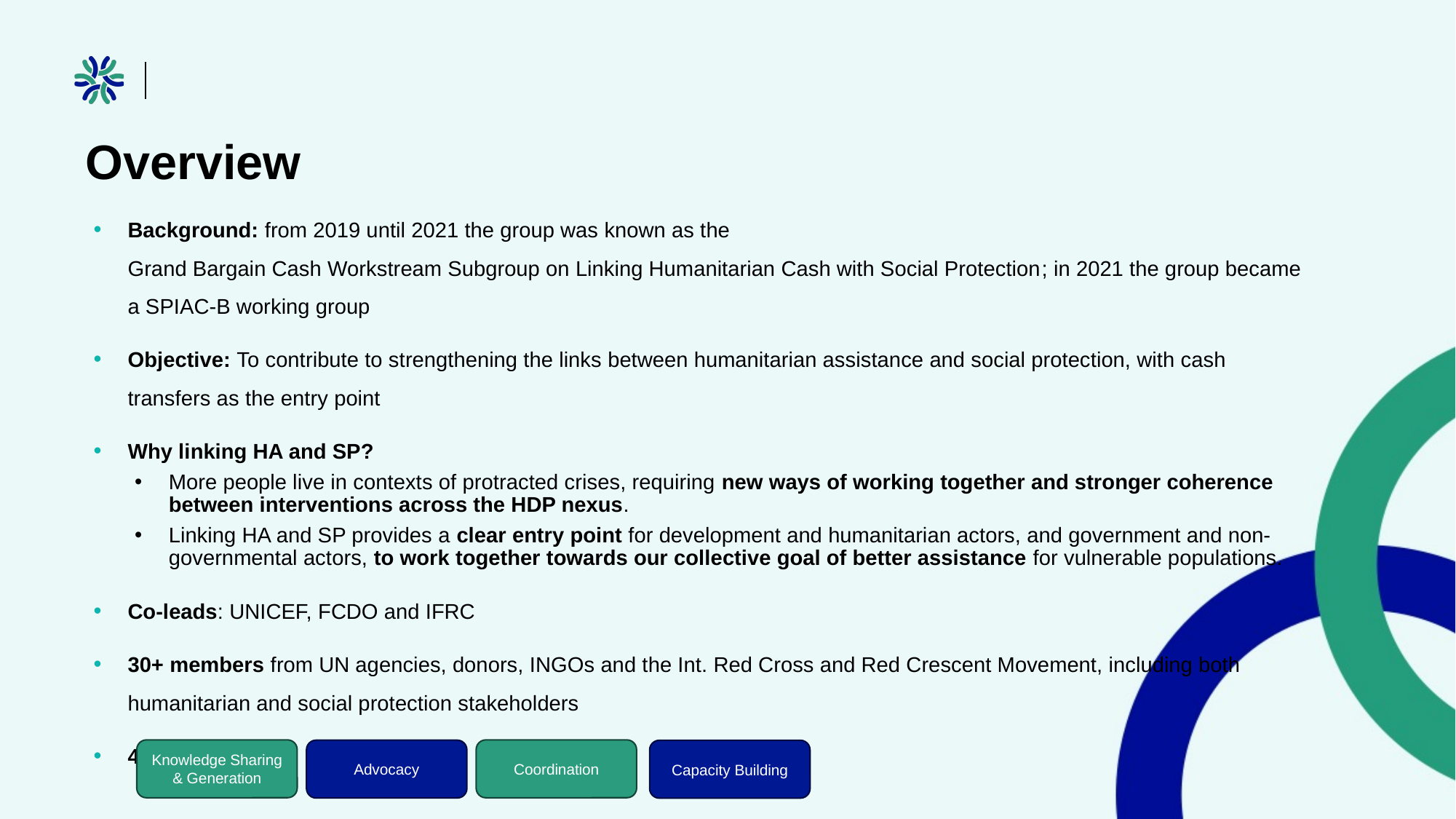

Overview
Background: from 2019 until 2021 the group was known as the Grand Bargain Cash Workstream Subgroup on Linking Humanitarian Cash with Social Protection; in 2021 the group became a SPIAC-B working group
Objective: To contribute to strengthening the links between humanitarian assistance and social protection, with cash transfers as the entry point
Why linking HA and SP?
More people live in contexts of protracted crises, requiring new ways of working together and stronger coherence between interventions across the HDP nexus.
Linking HA and SP provides a clear entry point for development and humanitarian actors, and government and non-governmental actors, to work together towards our collective goal of better assistance for vulnerable populations.
Co-leads: UNICEF, FCDO and IFRC
30+ members from UN agencies, donors, INGOs and the Int. Red Cross and Red Crescent Movement, including both humanitarian and social protection stakeholders
4 areas of work:
Knowledge Sharing & Generation
Coordination
Advocacy
Capacity Building